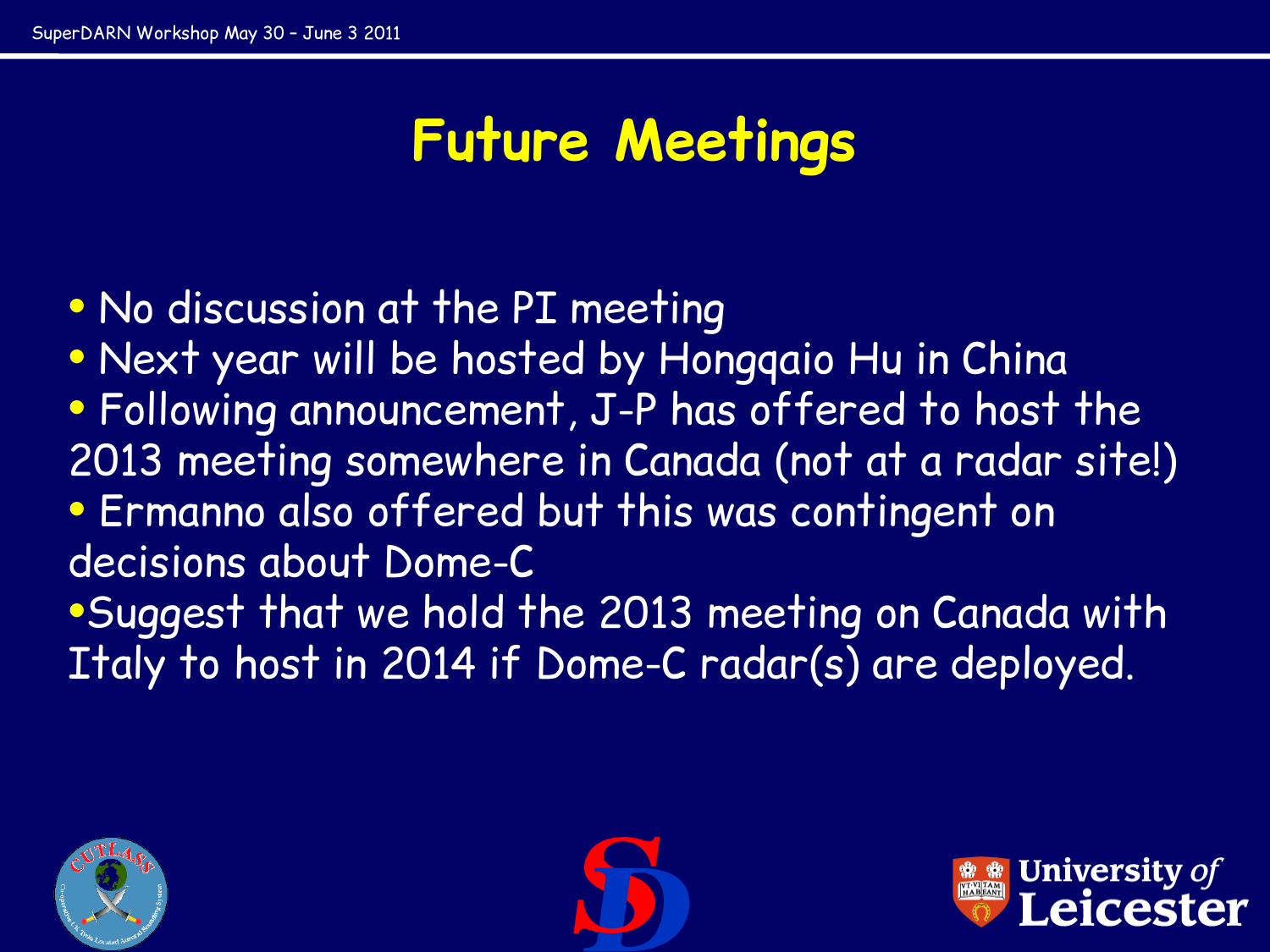

# Future Meetings
 No discussion at the PI meeting
 Next year will be hosted by Hongqaio Hu in China
 Following announcement, J-P has offered to host the 2013 meeting somewhere in Canada (not at a radar site!)
 Ermanno also offered but this was contingent on decisions about Dome-C
Suggest that we hold the 2013 meeting on Canada with Italy to host in 2014 if Dome-C radar(s) are deployed.